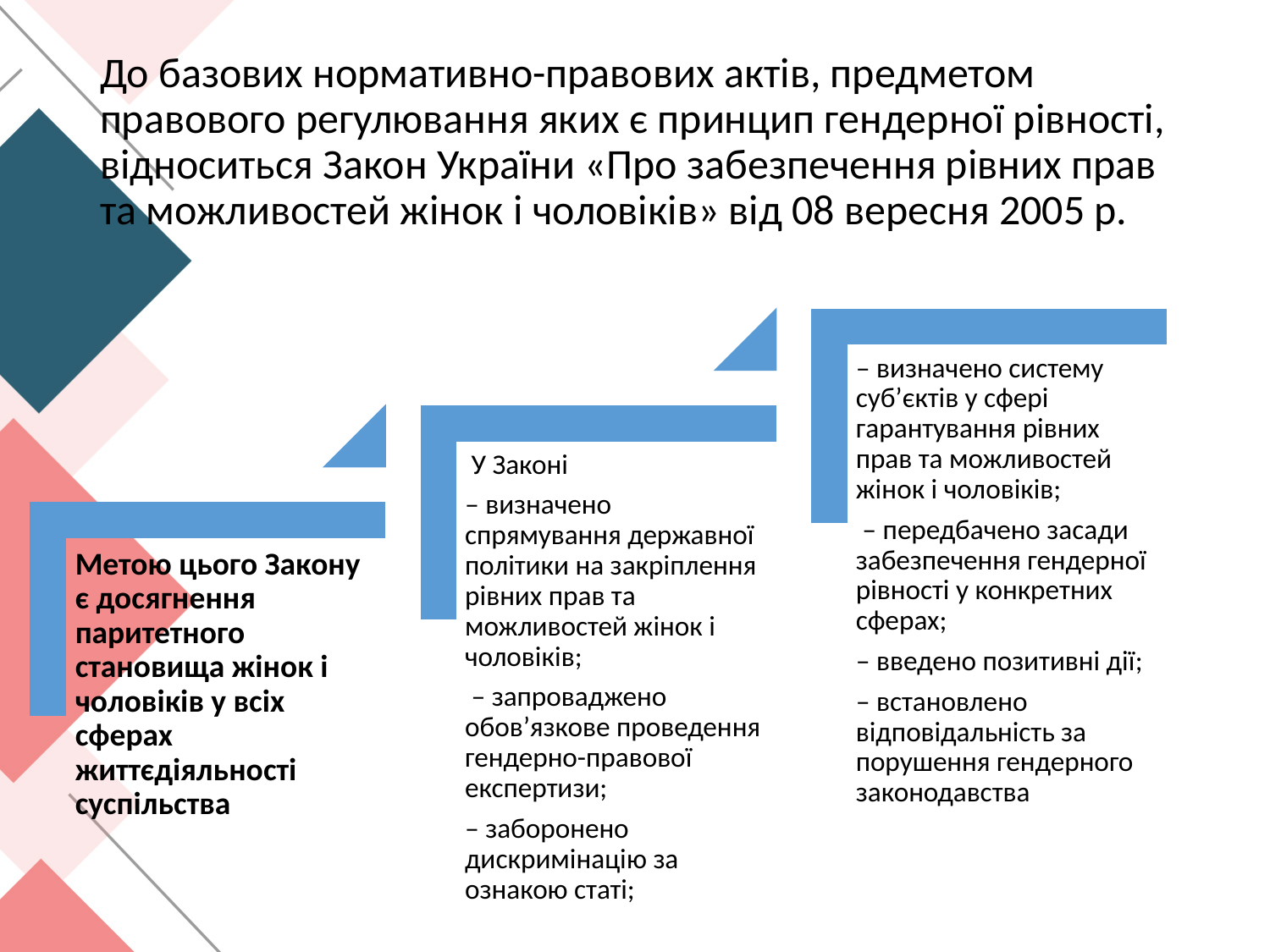

# До базових нормативно-правових актів, предметом правового регулювання яких є принцип гендерної рівності, відноситься Закон України «Про забезпечення рівних прав та можливостей жінок і чоловіків» від 08 вересня 2005 р.
Метою цього Закону є досягнення паритетного становища жінок і чоловіків у всіх сферах життєдіяльності суспільства
 У Законі
‒ визначено спрямування державної політики на закріплення рівних прав та можливостей жінок і чоловіків;
 ‒ запроваджено обов’язкове проведення гендерно-правової експертизи;
‒ заборонено дискримінацію за ознакою статі;
‒ визначено систему суб’єктів у сфері гарантування рівних прав та можливостей жінок і чоловіків;
 ‒ передбачено засади забезпечення гендерної рівності у конкретних сферах;
‒ введено позитивні дії;
‒ встановлено відповідальність за порушення гендерного законодавства